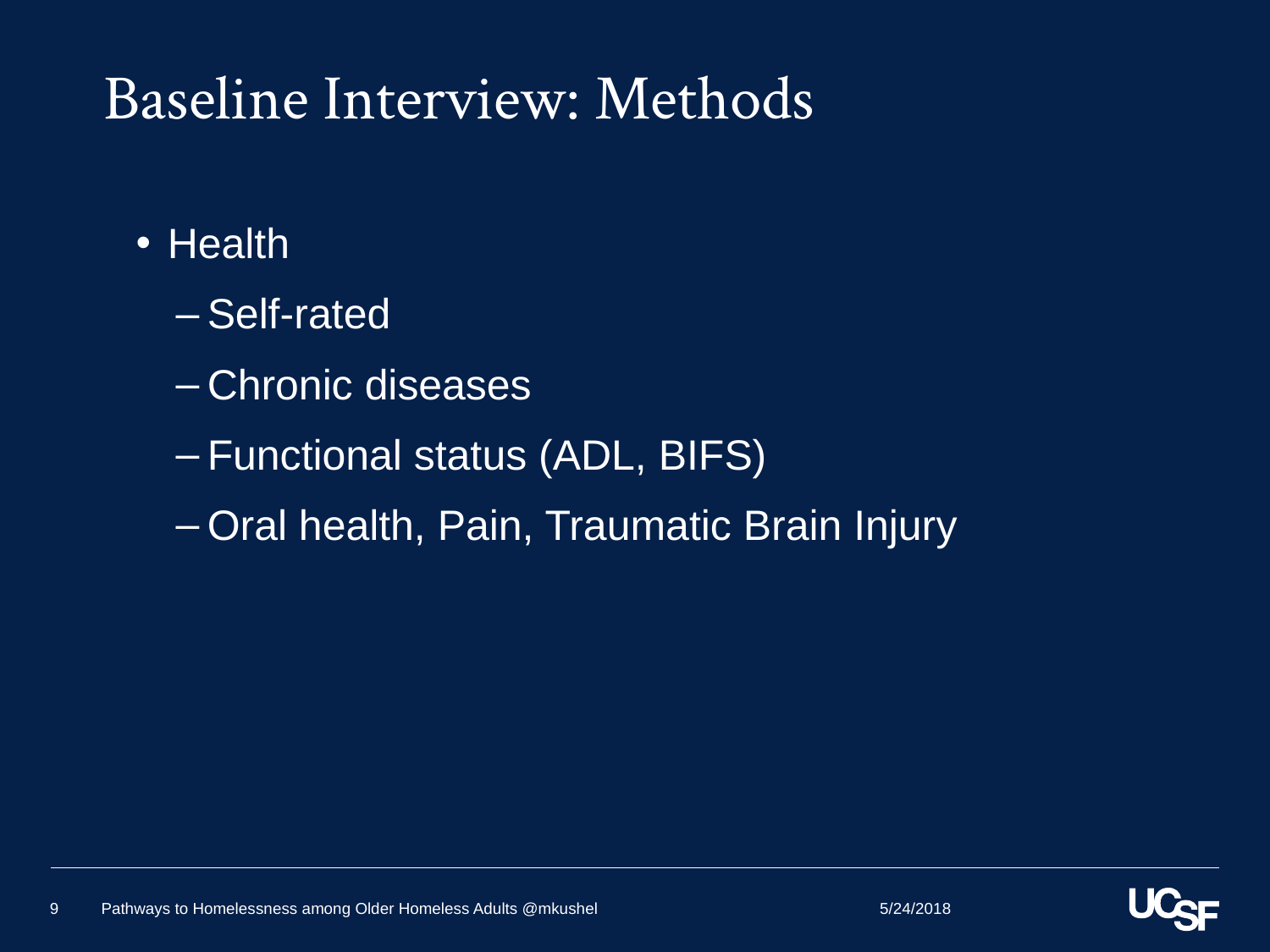

# Baseline Interview: Methods
Health
Self-rated
Chronic diseases
Functional status (ADL, BIFS)
Oral health, Pain, Traumatic Brain Injury

5/24/2018
9
Pathways to Homelessness among Older Homeless Adults @mkushel